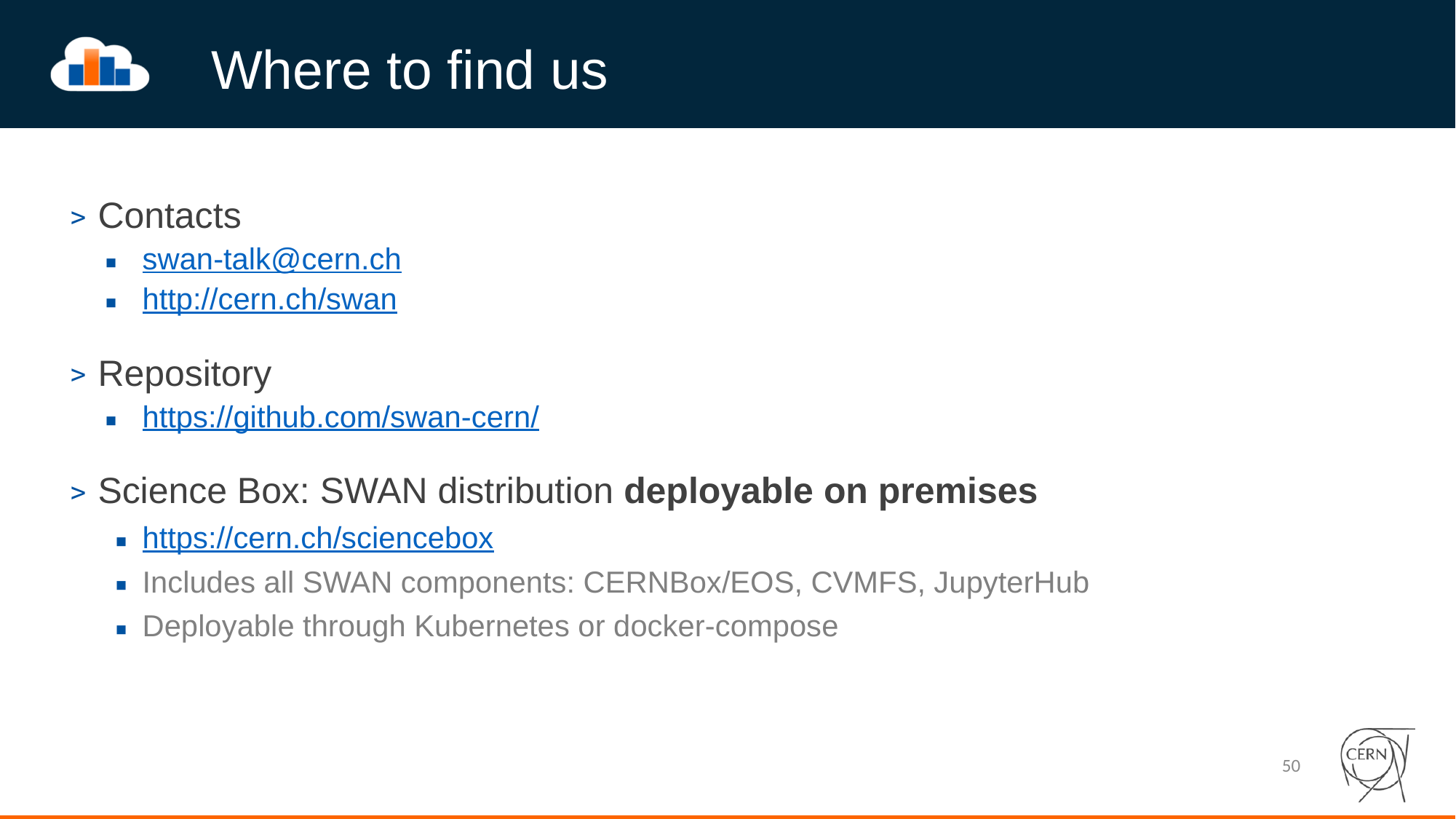

# Where to find us
Contacts
swan-talk@cern.ch
http://cern.ch/swan
Repository
https://github.com/swan-cern/
Science Box: SWAN distribution deployable on premises
https://cern.ch/sciencebox
Includes all SWAN components: CERNBox/EOS, CVMFS, JupyterHub
Deployable through Kubernetes or docker-compose
50